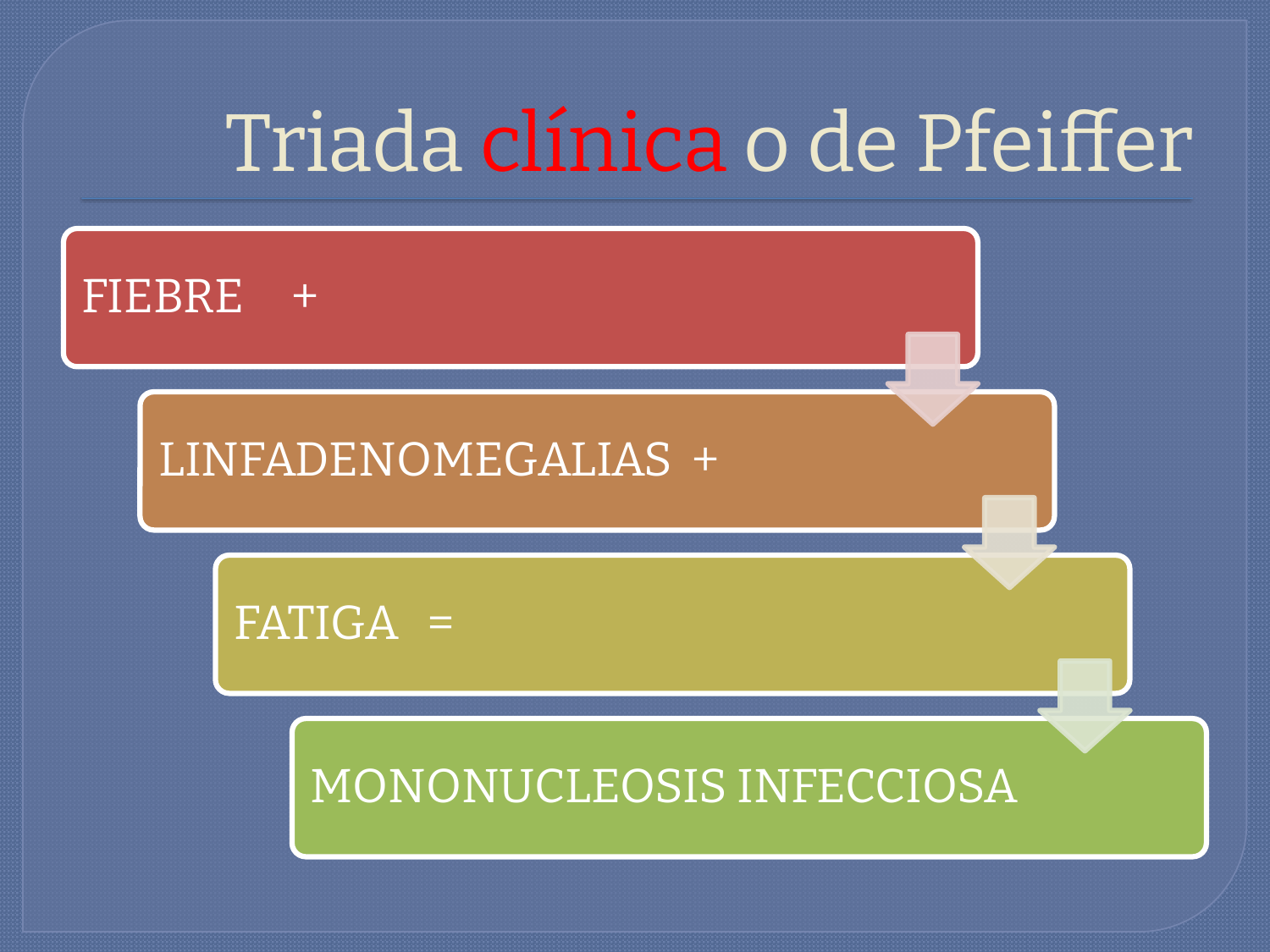

# Triada clínica o de Pfeiffer
FIEBRE     +
LINFADENOMEGALIAS  +
FATIGA   =
MONONUCLEOSIS INFECCIOSA